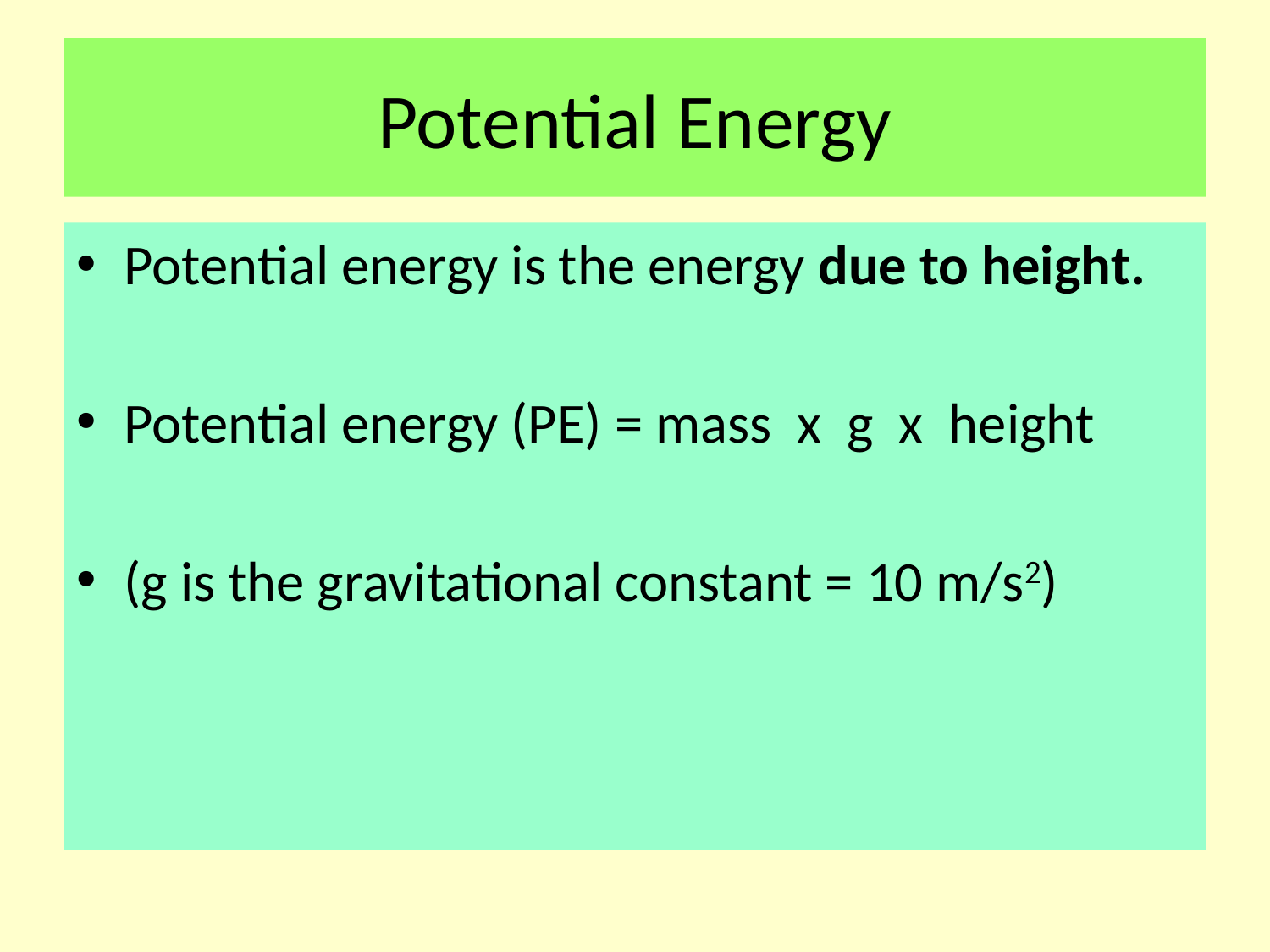

# Potential Energy
Potential energy is the energy due to height.

Potential energy (PE) = mass  x  g  x  height

(g is the gravitational constant = 10 m/s2)